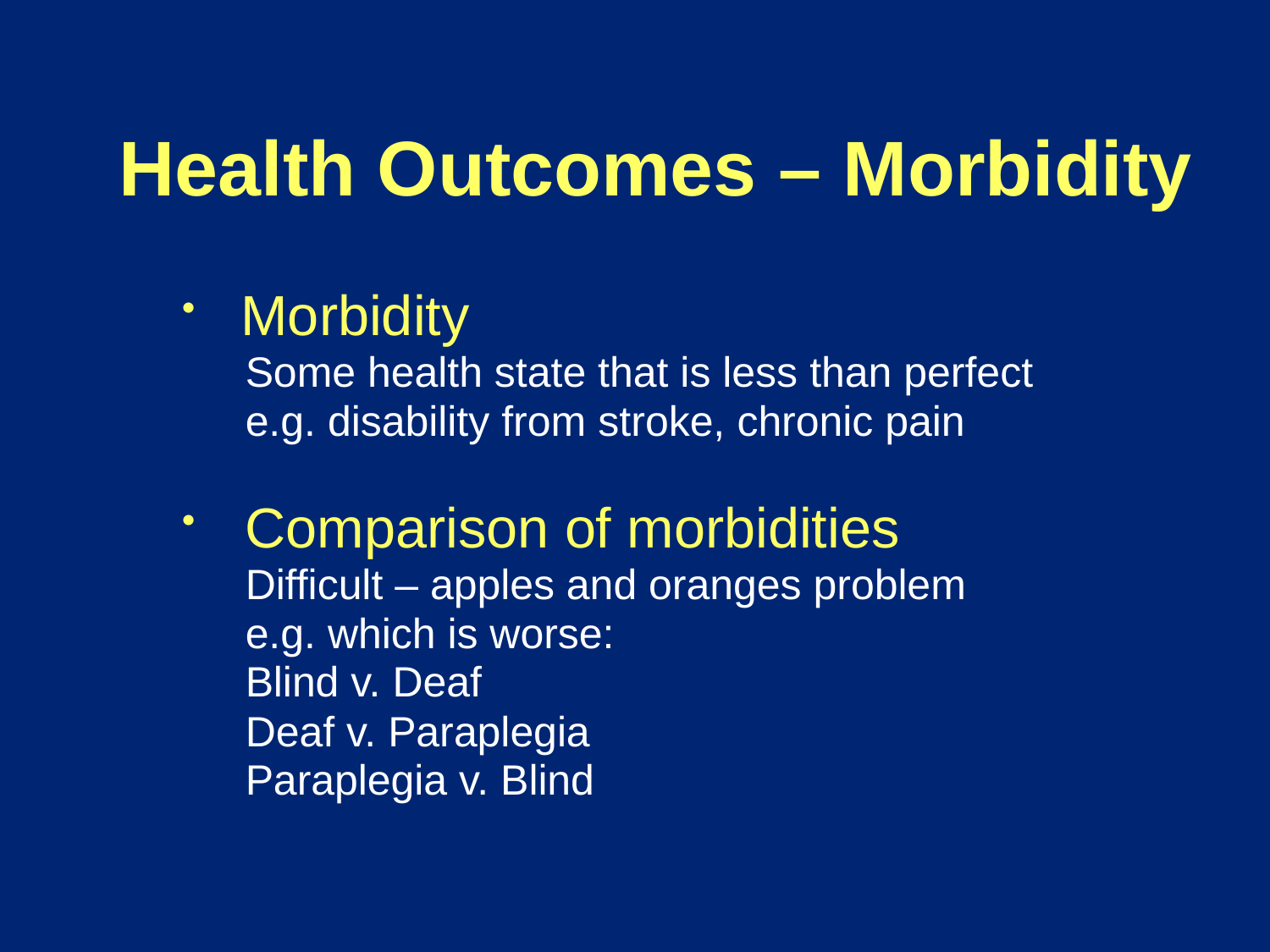

Health Outcomes – Morbidity
 Morbidity
Some health state that is less than perfect
e.g. disability from stroke, chronic pain

 Comparison of morbidities
Difficult – apples and oranges problem
e.g. which is worse:
Blind v. Deaf
Deaf v. Paraplegia
Paraplegia v. Blind